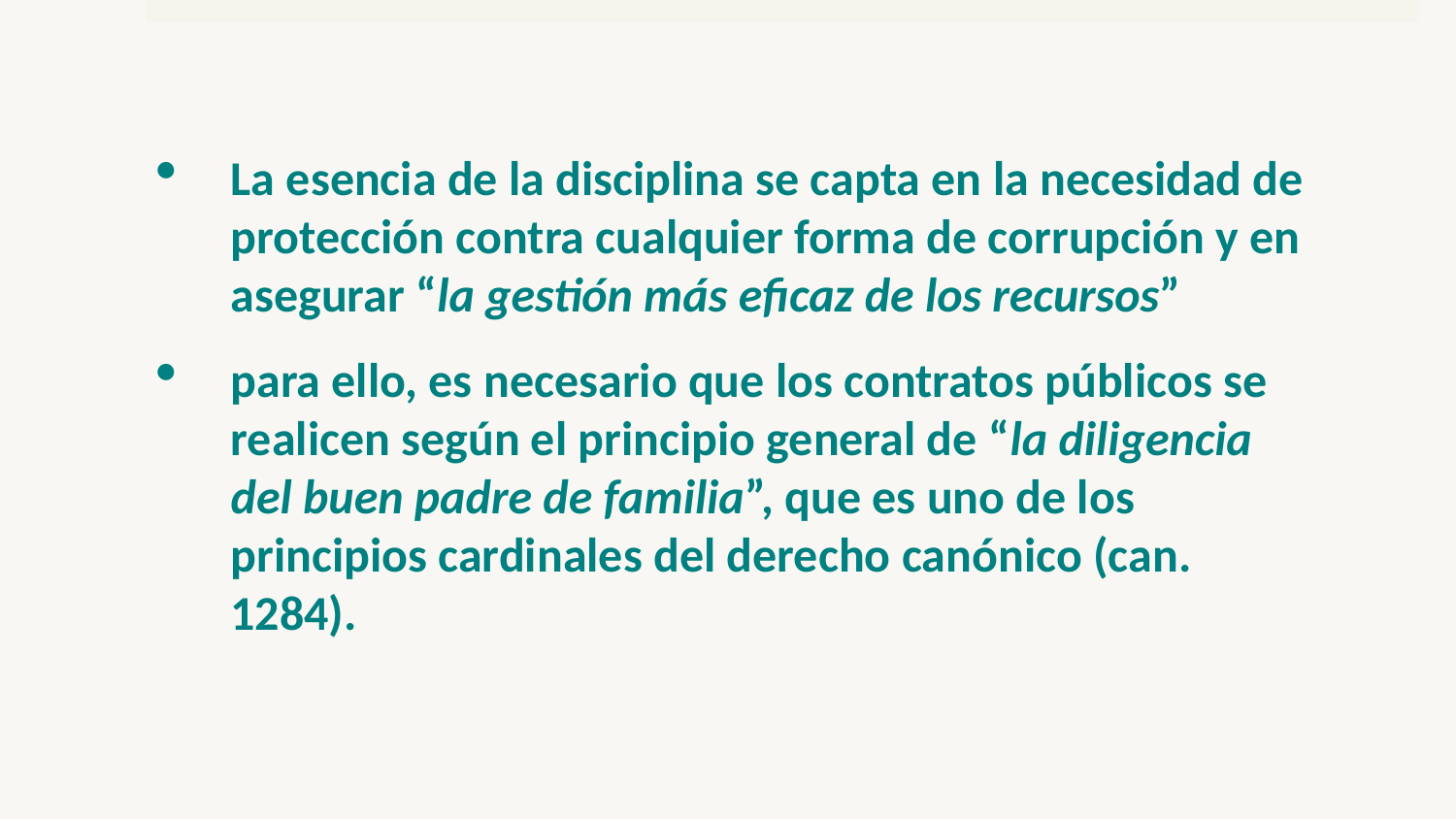

La esencia de la disciplina se capta en la necesidad de protección contra cualquier forma de corrupción y en asegurar “la gestión más eficaz de los recursos”
para ello, es necesario que los contratos públicos se realicen según el principio general de “la diligencia del buen padre de familia”, que es uno de los principios cardinales del derecho canónico (can. 1284).